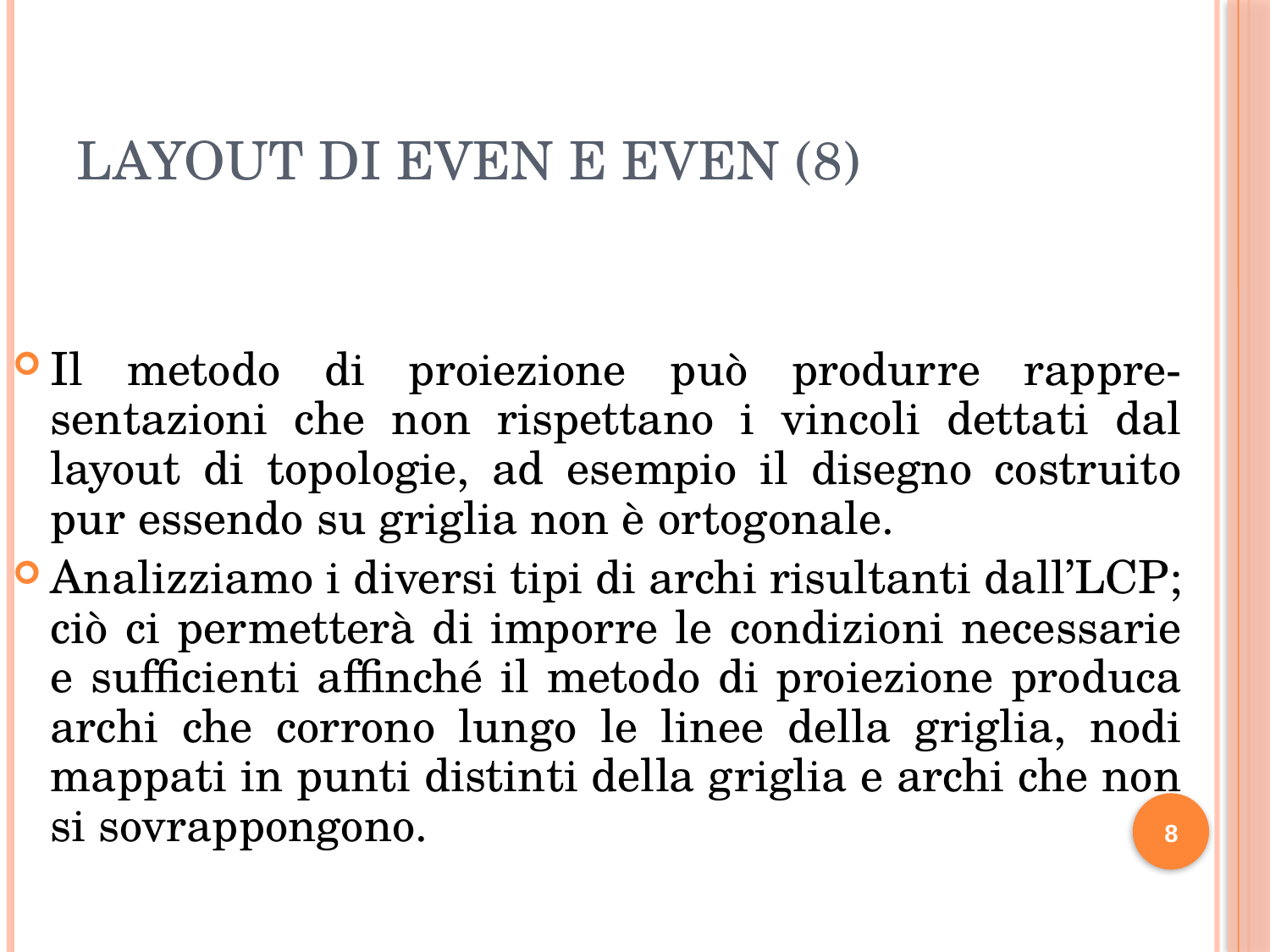

# Layout di Even e Even (8)
Il metodo di proiezione può produrre rappre-sentazioni che non rispettano i vincoli dettati dal layout di topologie, ad esempio il disegno costruito pur essendo su griglia non è ortogonale.
Analizziamo i diversi tipi di archi risultanti dall’LCP; ciò ci permetterà di imporre le condizioni necessarie e sufficienti affinché il metodo di proiezione produca archi che corrono lungo le linee della griglia, nodi mappati in punti distinti della griglia e archi che non si sovrappongono.

8